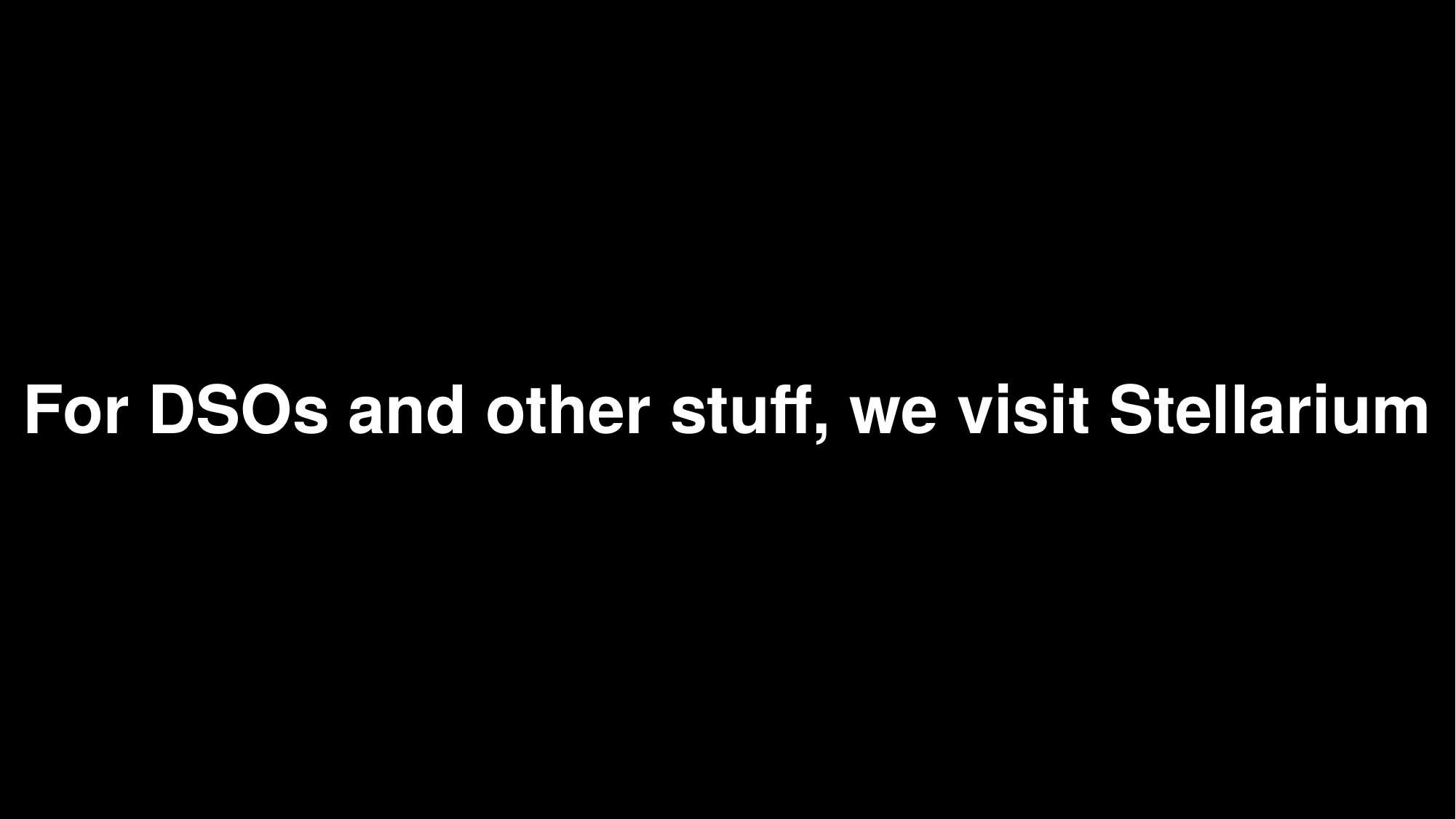

For DSOs and other stuff, we visit Stellarium